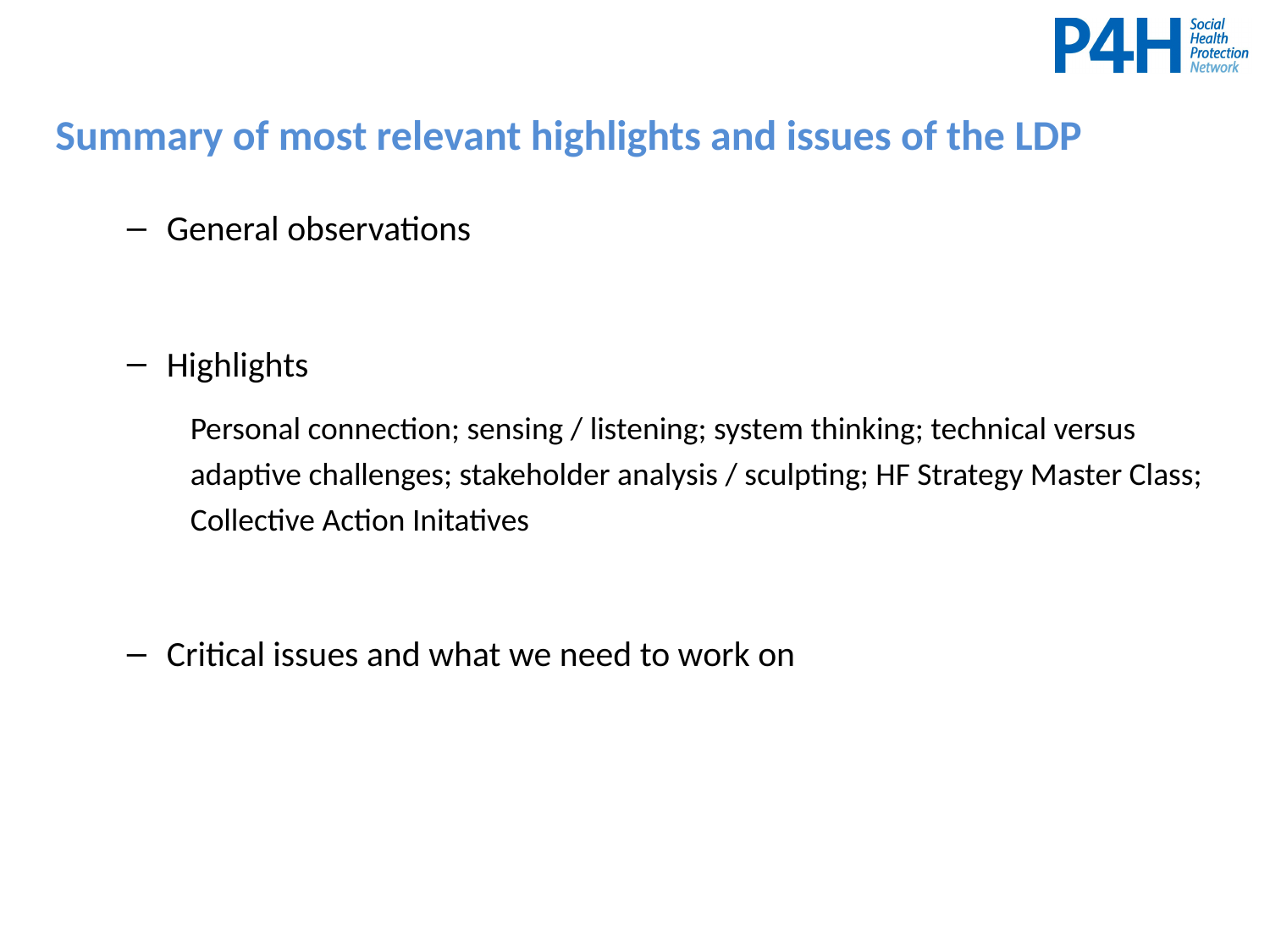

Summary of most relevant highlights and issues of the LDP
General observations

Highlights
Personal connection; sensing / listening; system thinking; technical versus adaptive challenges; stakeholder analysis / sculpting; HF Strategy Master Class; Collective Action Initatives

Critical issues and what we need to work on